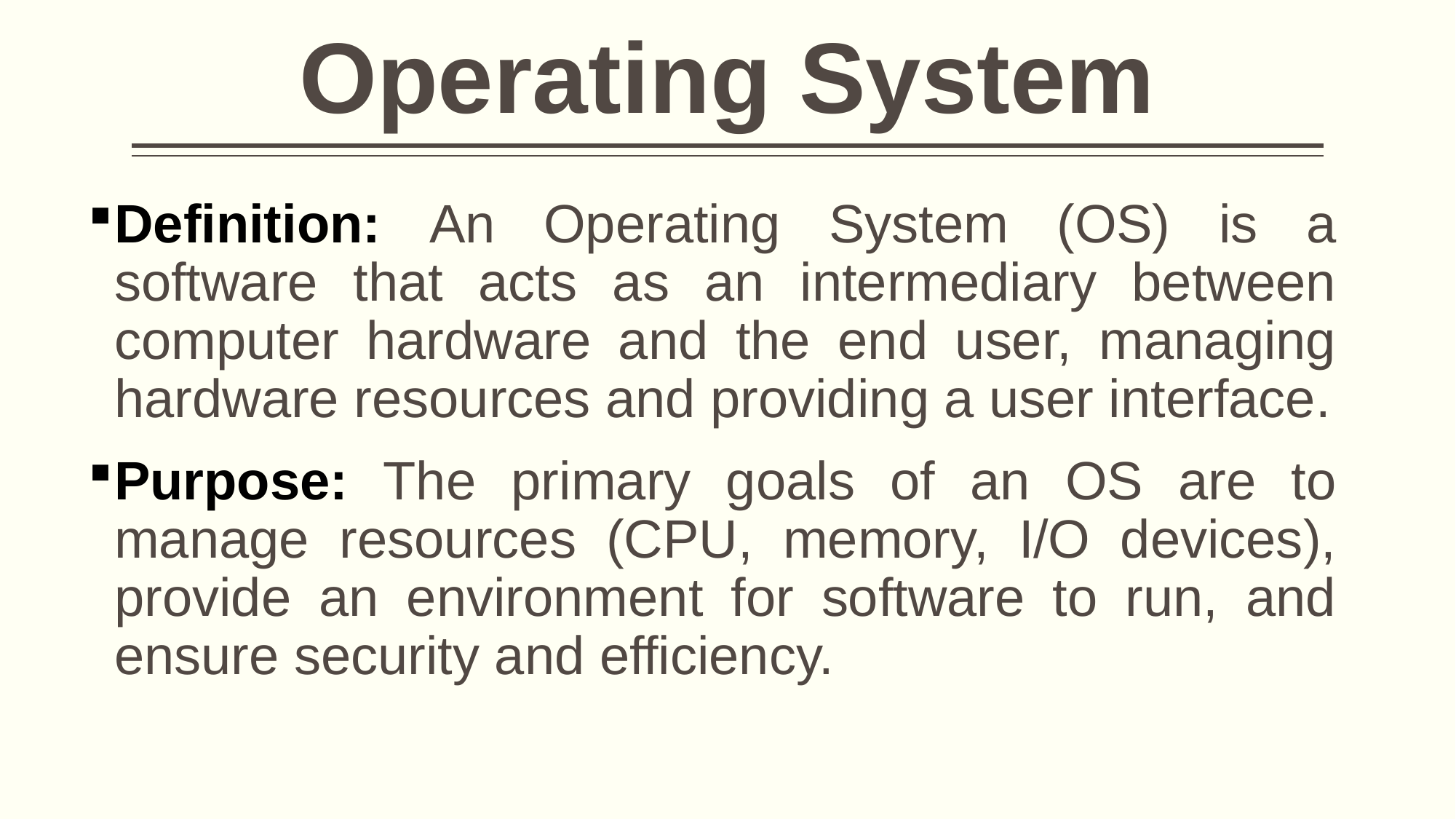

# Operating System
Definition: An Operating System (OS) is a software that acts as an intermediary between computer hardware and the end user, managing hardware resources and providing a user interface.
Purpose: The primary goals of an OS are to manage resources (CPU, memory, I/O devices), provide an environment for software to run, and ensure security and efficiency.